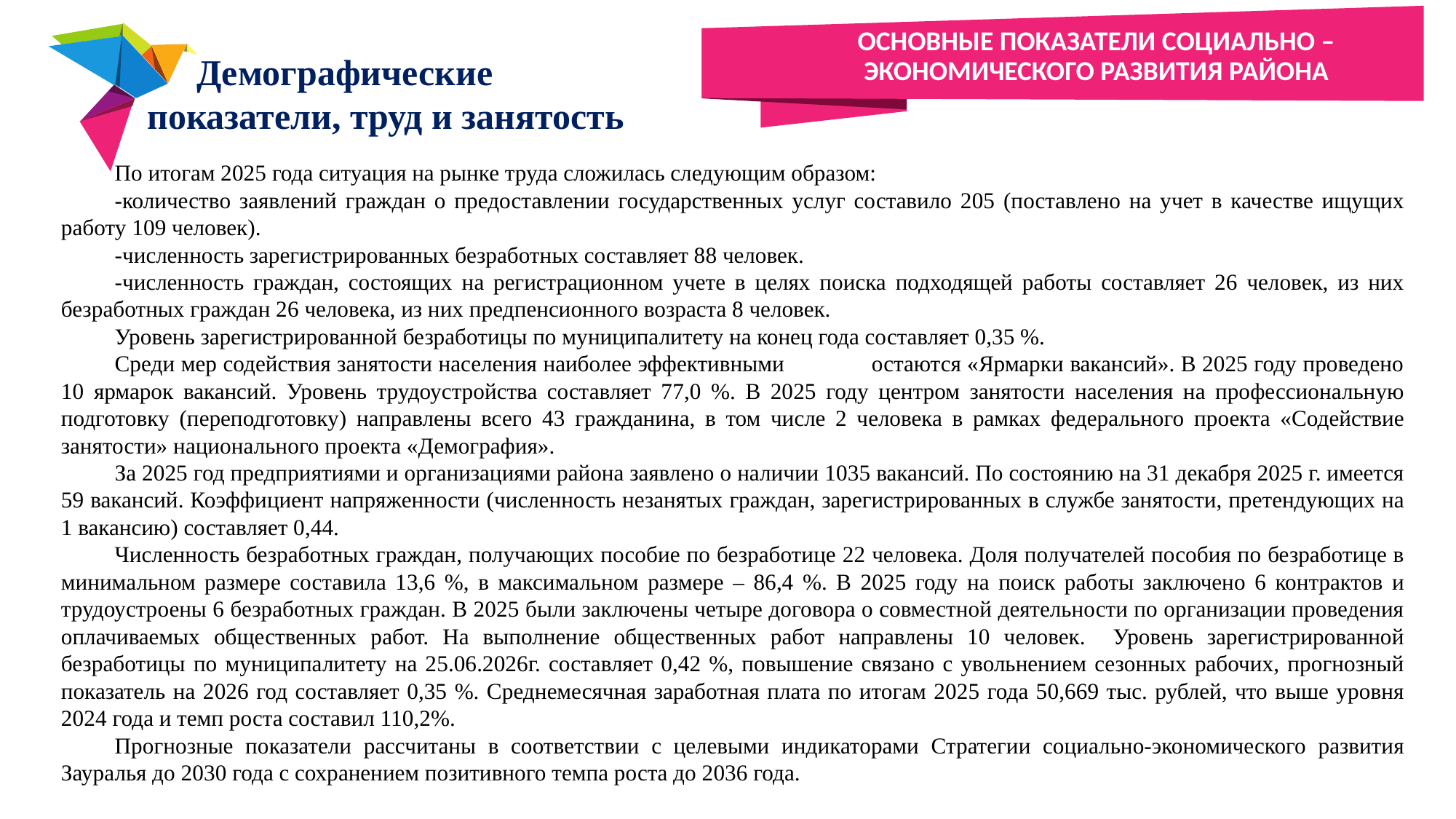

# ОСНОВНЫЕ ПОКАЗАТЕЛИ СОЦИАЛЬНО – ЭКОНОМИЧЕСКОГО РАЗВИТИЯ РАЙОНА

Демографические          показатели, труд и занятость

По итогам 2025 года ситуация на рынке труда сложилась следующим образом:
-количество заявлений граждан о предоставлении государственных услуг составило 205 (поставлено на учет в качестве ищущих работу 109 человек).
-численность зарегистрированных безработных составляет 88 человек.
-численность граждан, состоящих на регистрационном учете в целях поиска подходящей работы составляет 26 человек, из них безработных граждан 26 человека, из них предпенсионного возраста 8 человек.
Уровень зарегистрированной безработицы по муниципалитету на конец года составляет 0,35 %.
Среди мер содействия занятости населения наиболее эффективными              остаются «Ярмарки вакансий». В 2025 году проведено 10 ярмарок вакансий. Уровень трудоустройства составляет 77,0 %. В 2025 году центром занятости населения на профессиональную подготовку (переподготовку) направлены всего 43 гражданина, в том числе 2 человека в рамках федерального проекта «Содействие занятости» национального проекта «Демография».
За 2025 год предприятиями и организациями района заявлено о наличии 1035 вакансий. По состоянию на 31 декабря 2025 г. имеется 59 вакансий. Коэффициент напряженности (численность незанятых граждан, зарегистрированных в службе занятости, претендующих на 1 вакансию) составляет 0,44.
Численность безработных граждан, получающих пособие по безработице 22 человека. Доля получателей пособия по безработице в минимальном размере составила 13,6 %, в максимальном размере – 86,4 %. В 2025 году на поиск работы заключено 6 контрактов и трудоустроены 6 безработных граждан. В 2025 были заключены четыре договора о совместной деятельности по организации проведения оплачиваемых общественных работ. На выполнение общественных работ направлены 10 человек.  Уровень зарегистрированной безработицы по муниципалитету на 25.06.2026г. составляет 0,42 %, повышение связано с увольнением сезонных рабочих, прогнозный показатель на 2026 год составляет 0,35 %. Среднемесячная заработная плата по итогам 2025 года 50,669 тыс. рублей, что выше уровня 2024 года и темп роста составил 110,2%.
Прогнозные показатели рассчитаны в соответствии с целевыми индикаторами Стратегии социально-экономического развития Зауралья до 2030 года с сохранением позитивного темпа роста до 2036 года.

Photo credit: padrinan via Pixabay (Creative Commons Zero license)